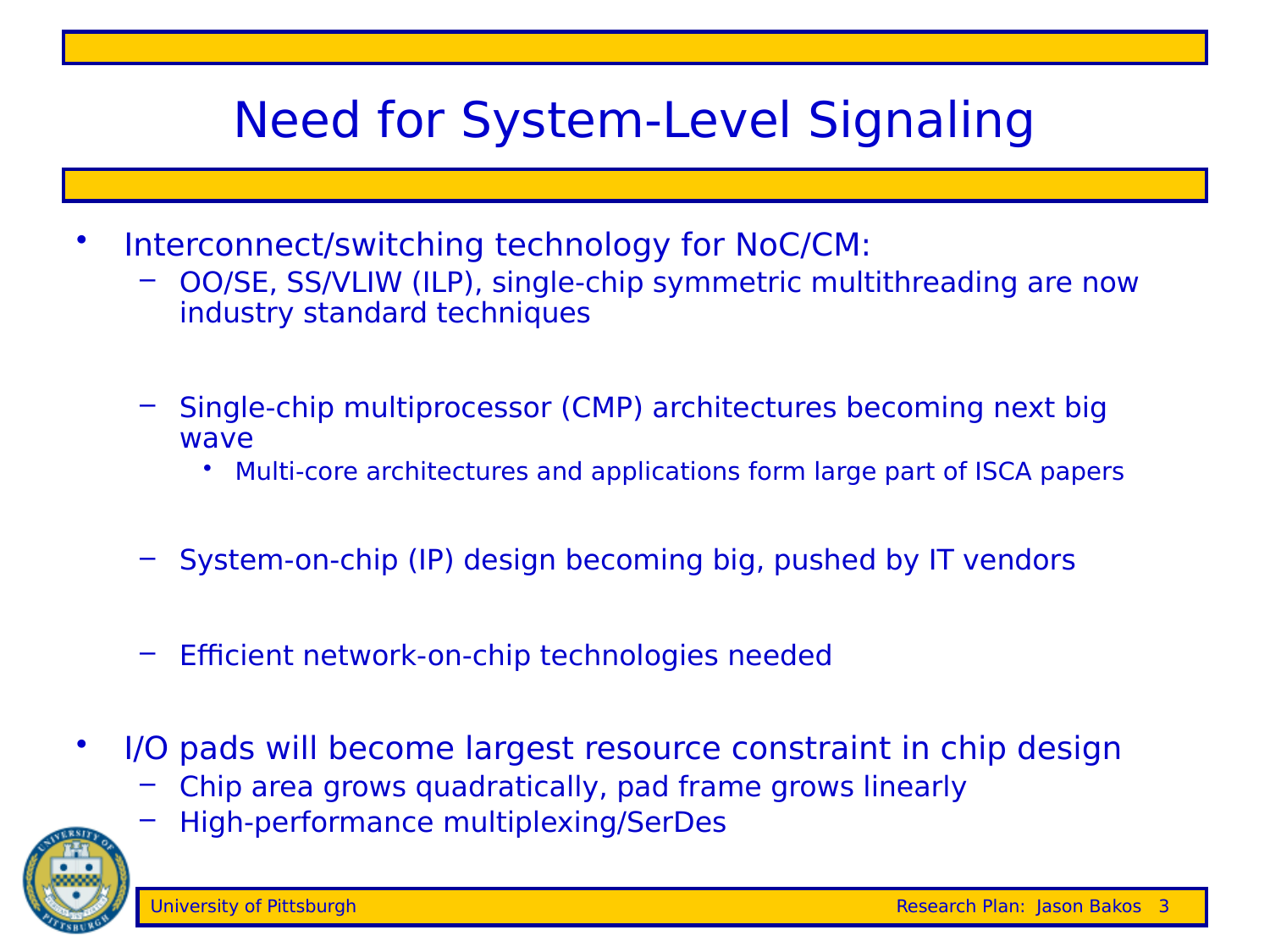

# Need for System-Level Signaling
Interconnect/switching technology for NoC/CM:
OO/SE, SS/VLIW (ILP), single-chip symmetric multithreading are now industry standard techniques

Single-chip multiprocessor (CMP) architectures becoming next big wave
Multi-core architectures and applications form large part of ISCA papers

System-on-chip (IP) design becoming big, pushed by IT vendors

Efficient network-on-chip technologies needed

I/O pads will become largest resource constraint in chip design
Chip area grows quadratically, pad frame grows linearly
High-performance multiplexing/SerDes
University of Pittsburgh	Research Plan:  Jason Bakos	3